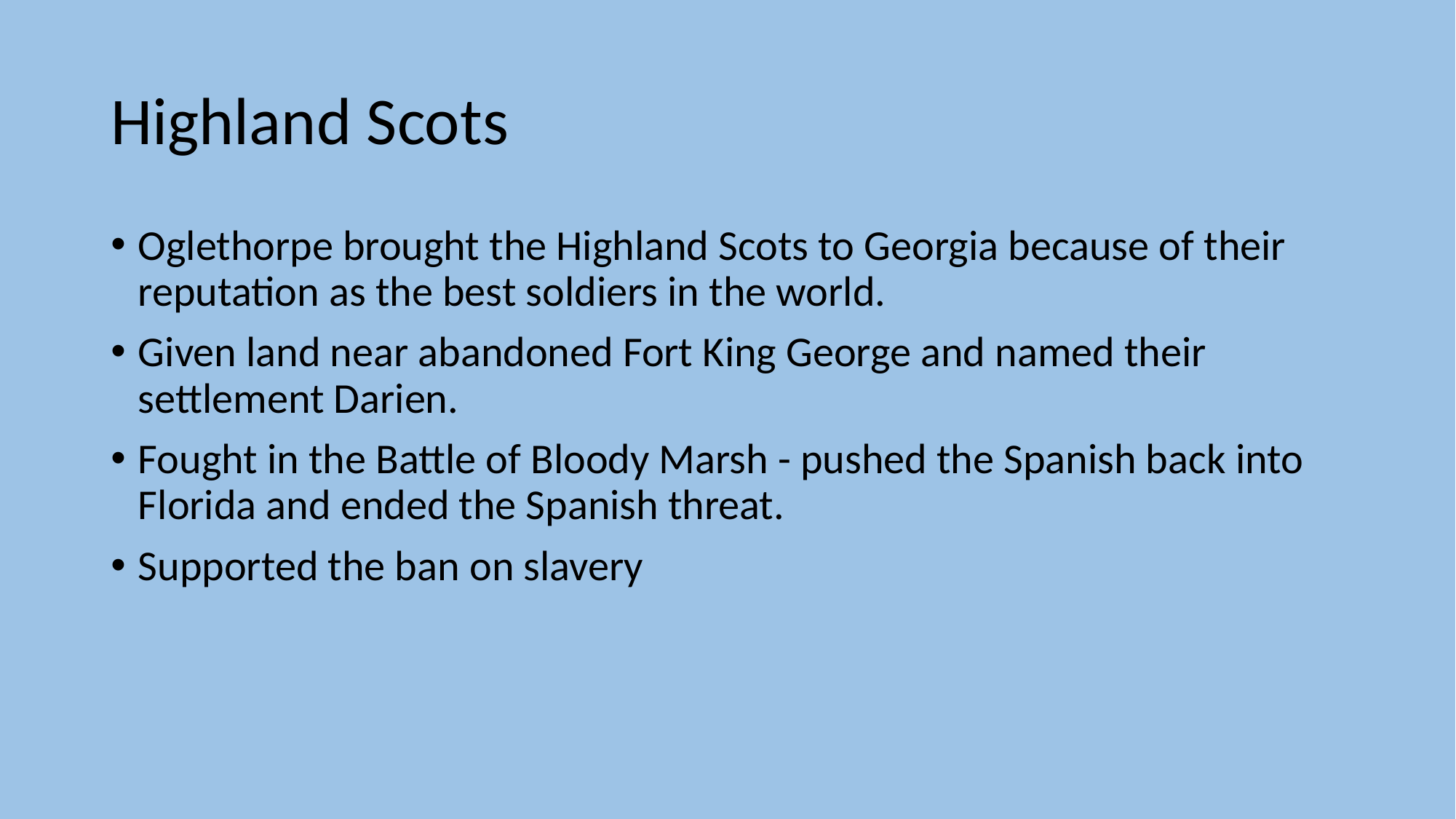

# Highland Scots
Oglethorpe brought the Highland Scots to Georgia because of their reputation as the best soldiers in the world.
Given land near abandoned Fort King George and named their settlement Darien.
Fought in the Battle of Bloody Marsh - pushed the Spanish back into Florida and ended the Spanish threat.
Supported the ban on slavery